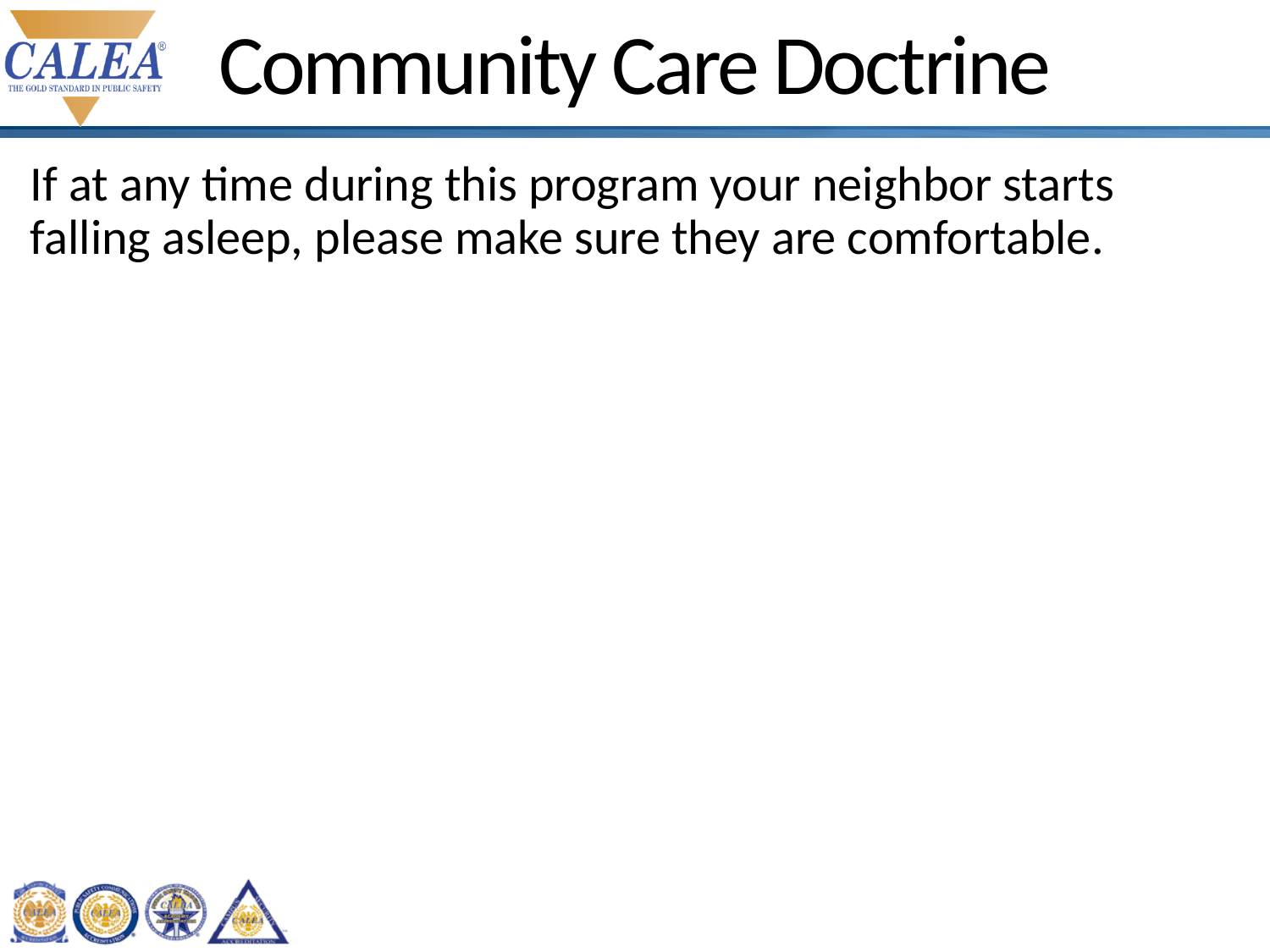

# Community Care Doctrine
If at any time during this program your neighbor starts falling asleep, please make sure they are comfortable.